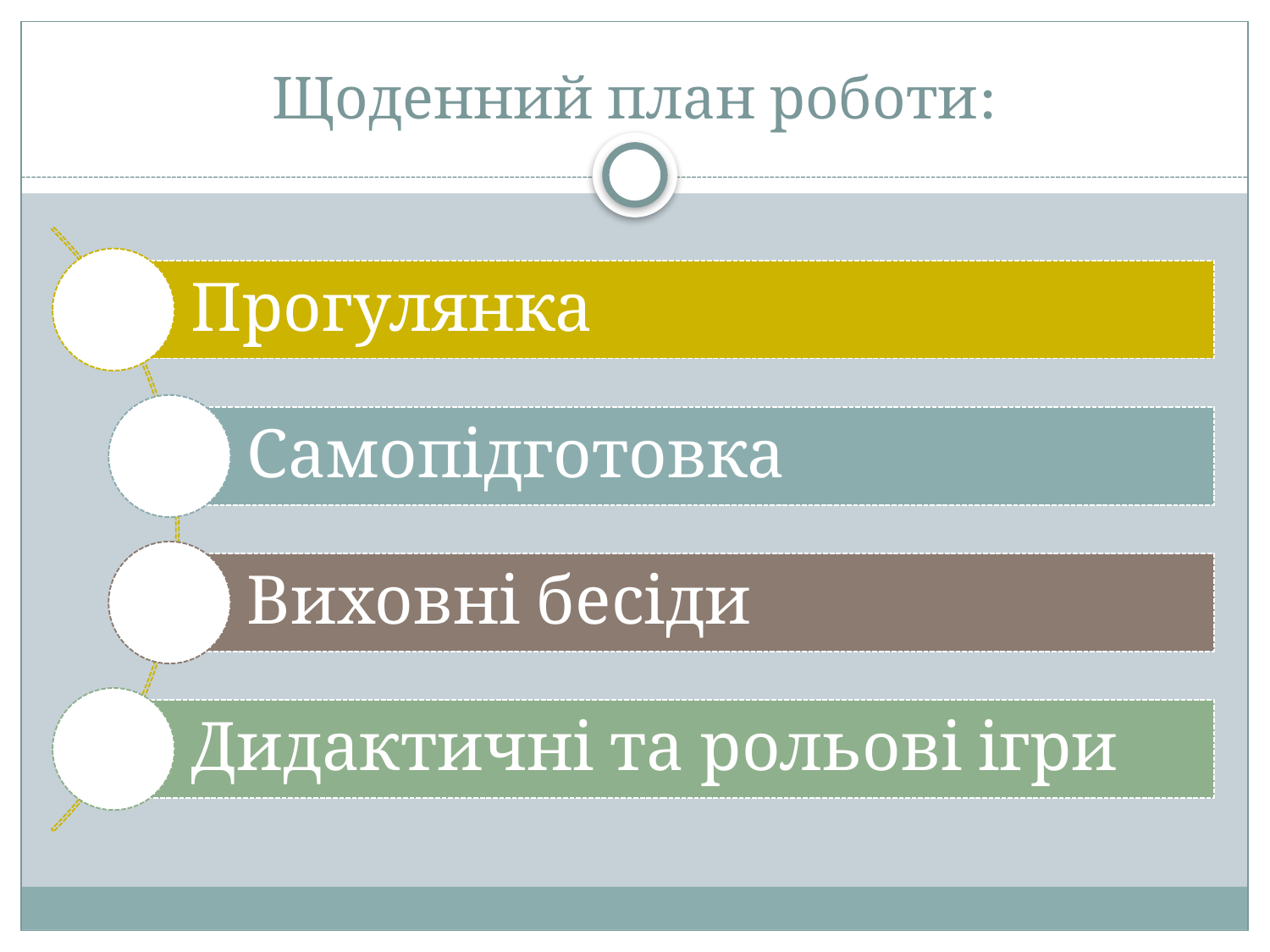

# Щоденний план роботи:
Прогулянка
Самопідготовка
Виховні бесіди
Дидактичні та рольові ігри